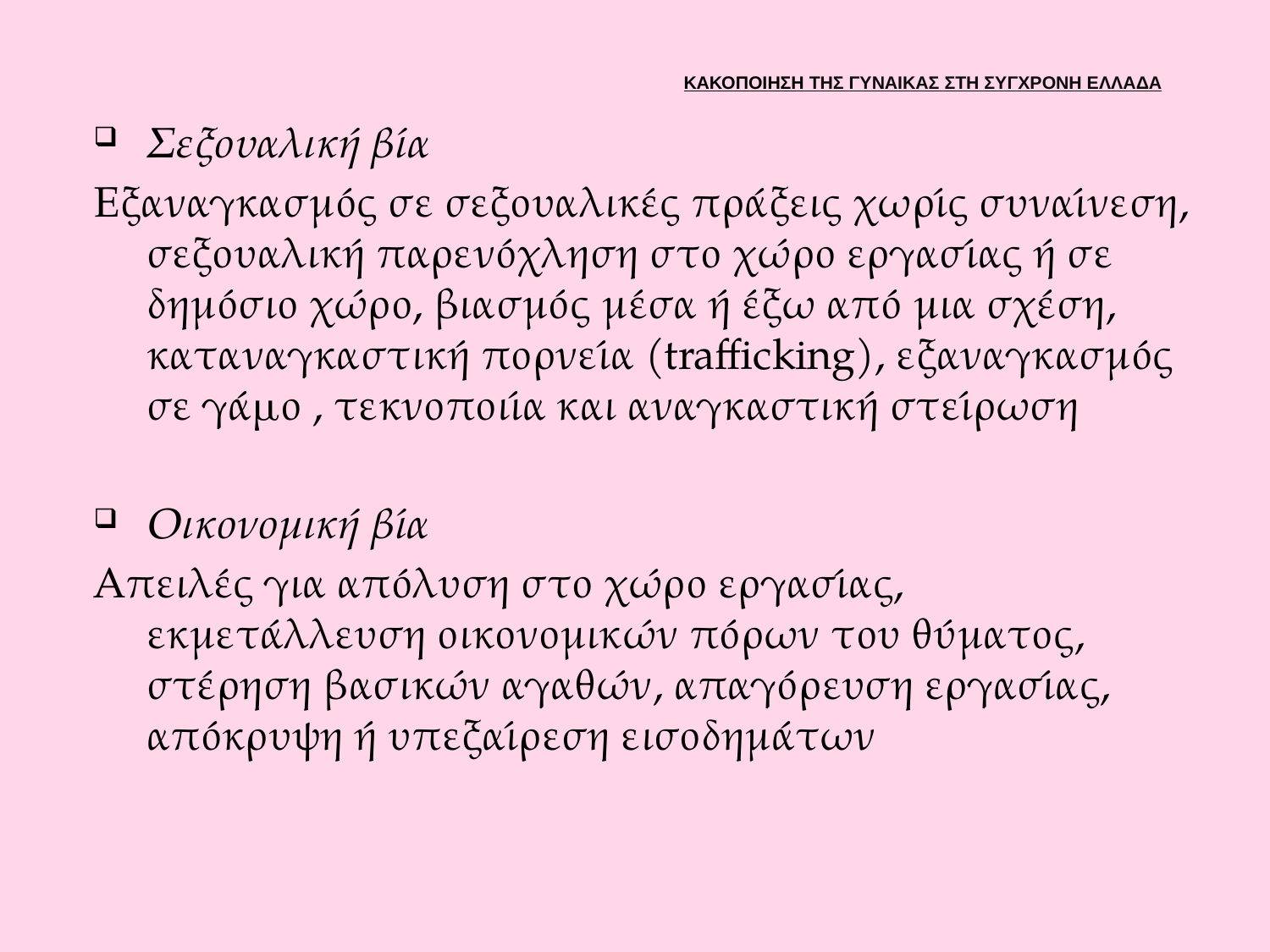

# ΚΑΚΟΠΟΙΗΣΗ ΤΗΣ ΓΥΝΑΙΚΑΣ ΣΤΗ ΣΥΓΧΡΟΝΗ ΕΛΛΑΔΑ
Σεξουαλική βία
Εξαναγκασμός σε σεξουαλικές πράξεις χωρίς συναίνεση, σεξουαλική παρενόχληση στο χώρο εργασίας ή σε δημόσιο χώρο, βιασμός μέσα ή έξω από μια σχέση, καταναγκαστική πορνεία (trafficking), εξαναγκασμός σε γάµο , τεκνοποιία και αναγκαστική στείρωση

Οικονομική βία
Απειλές για απόλυση στο χώρο εργασίας, εκμετάλλευση οικονομικών πόρων του θύματος, στέρηση βασικών αγαθών, απαγόρευση εργασίας, απόκρυψη ή υπεξαίρεση εισοδημάτων